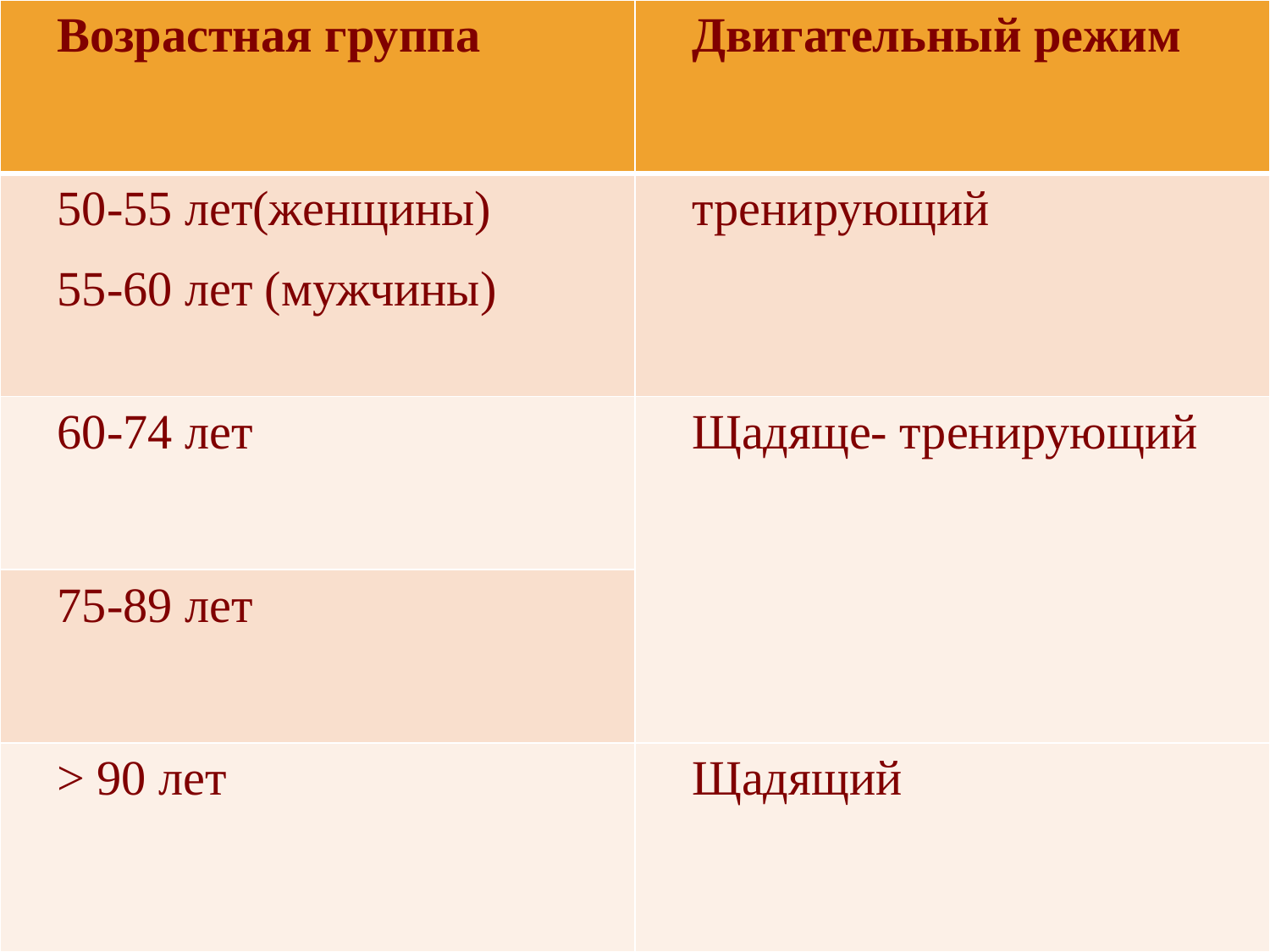

| Возрастная группа | Двигательный режим |
| --- | --- |
| 50-55 лет(женщины) 55-60 лет (мужчины) | тренирующий |
| 60-74 лет | Щадяще- тренирующий |
| 75-89 лет |  |
| > 90 лет | Щадящий |